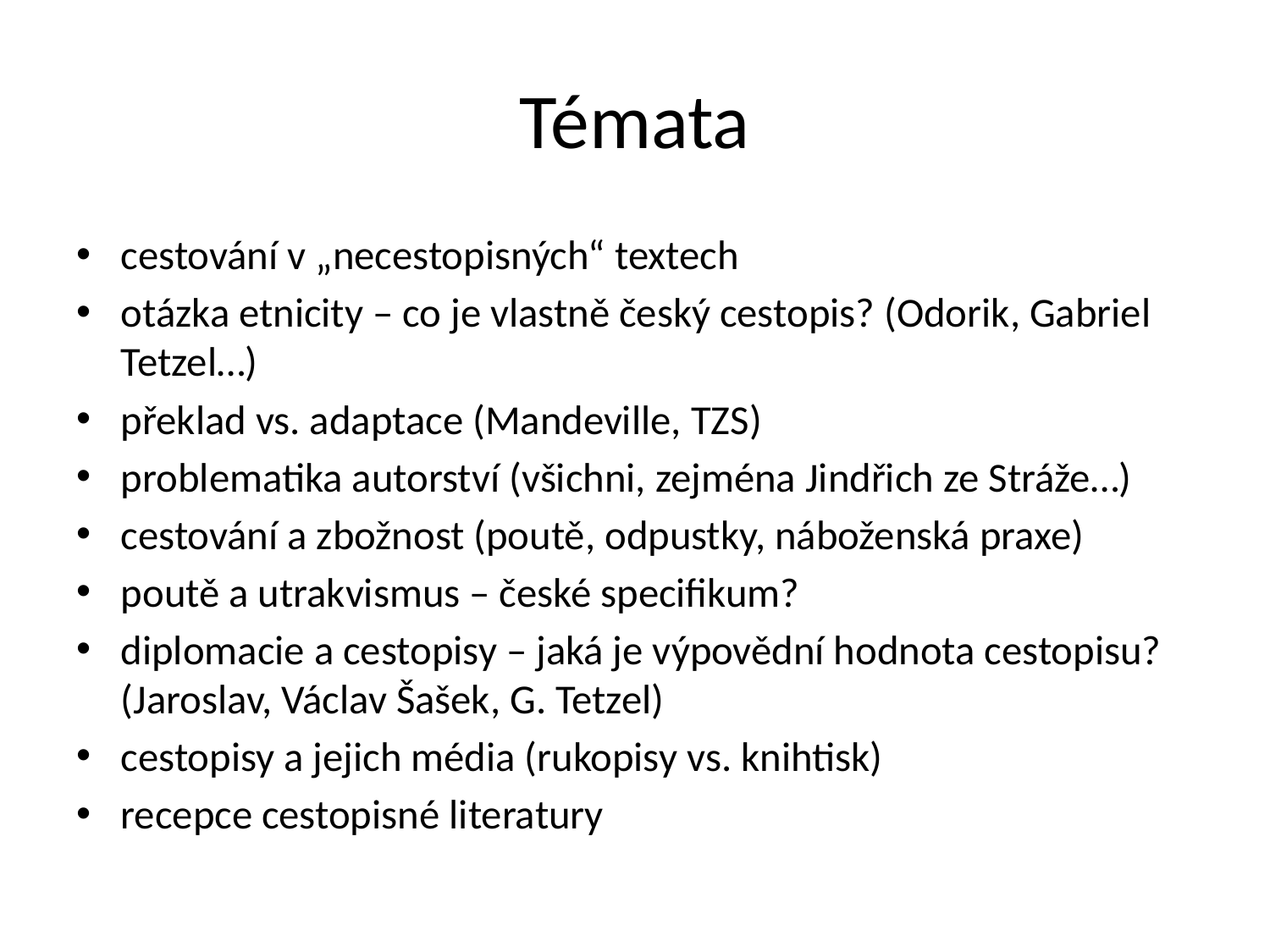

# Témata
cestování v „necestopisných“ textech
otázka etnicity – co je vlastně český cestopis? (Odorik, Gabriel Tetzel…)
překlad vs. adaptace (Mandeville, TZS)
problematika autorství (všichni, zejména Jindřich ze Stráže…)
cestování a zbožnost (poutě, odpustky, náboženská praxe)
poutě a utrakvismus – české specifikum?
diplomacie a cestopisy – jaká je výpovědní hodnota cestopisu? (Jaroslav, Václav Šašek, G. Tetzel)
cestopisy a jejich média (rukopisy vs. knihtisk)
recepce cestopisné literatury